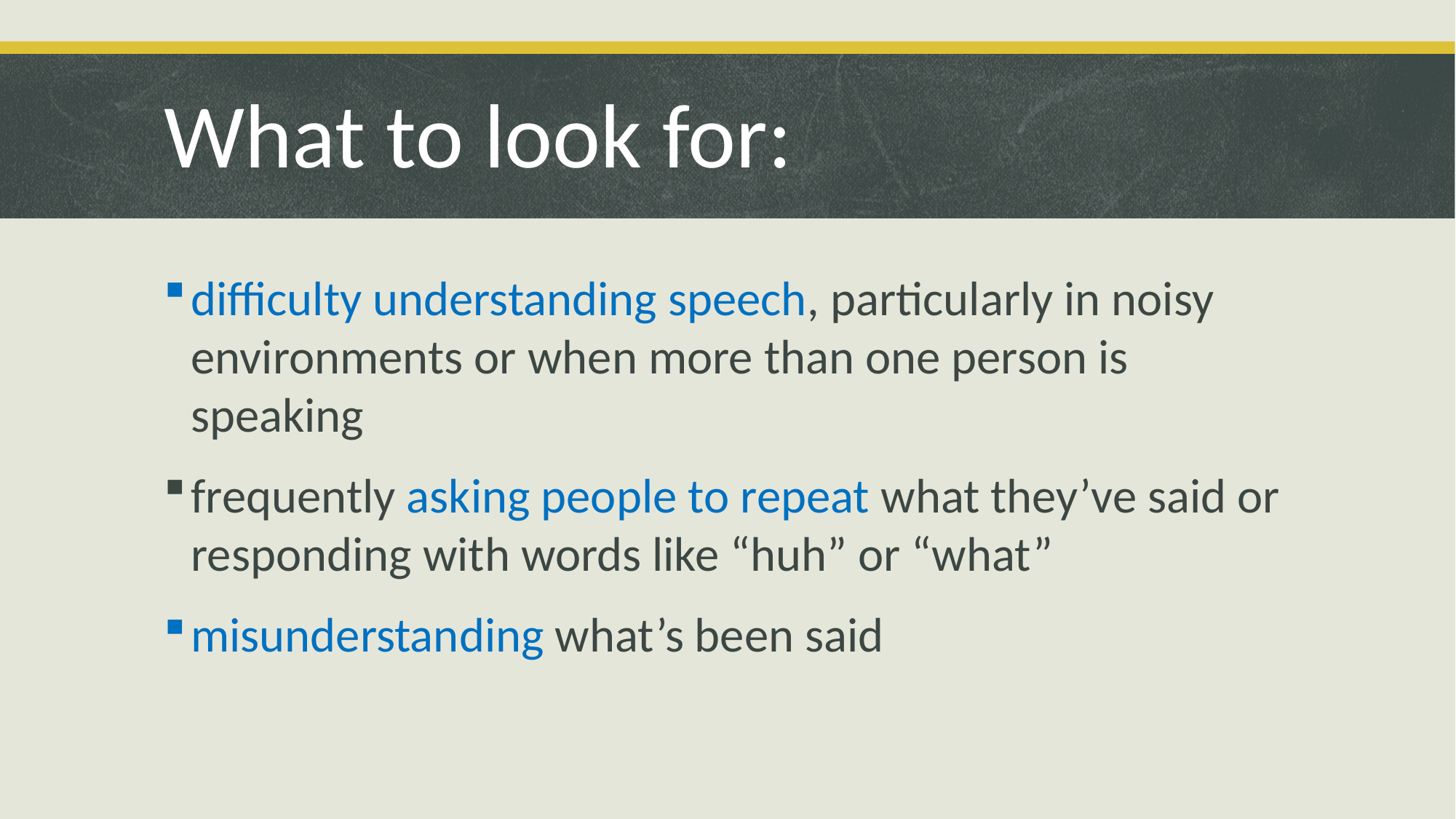

# What to look for:
difficulty understanding speech, particularly in noisy environments or when more than one person is speaking
frequently asking people to repeat what they’ve said or responding with words like “huh” or “what”
misunderstanding what’s been said